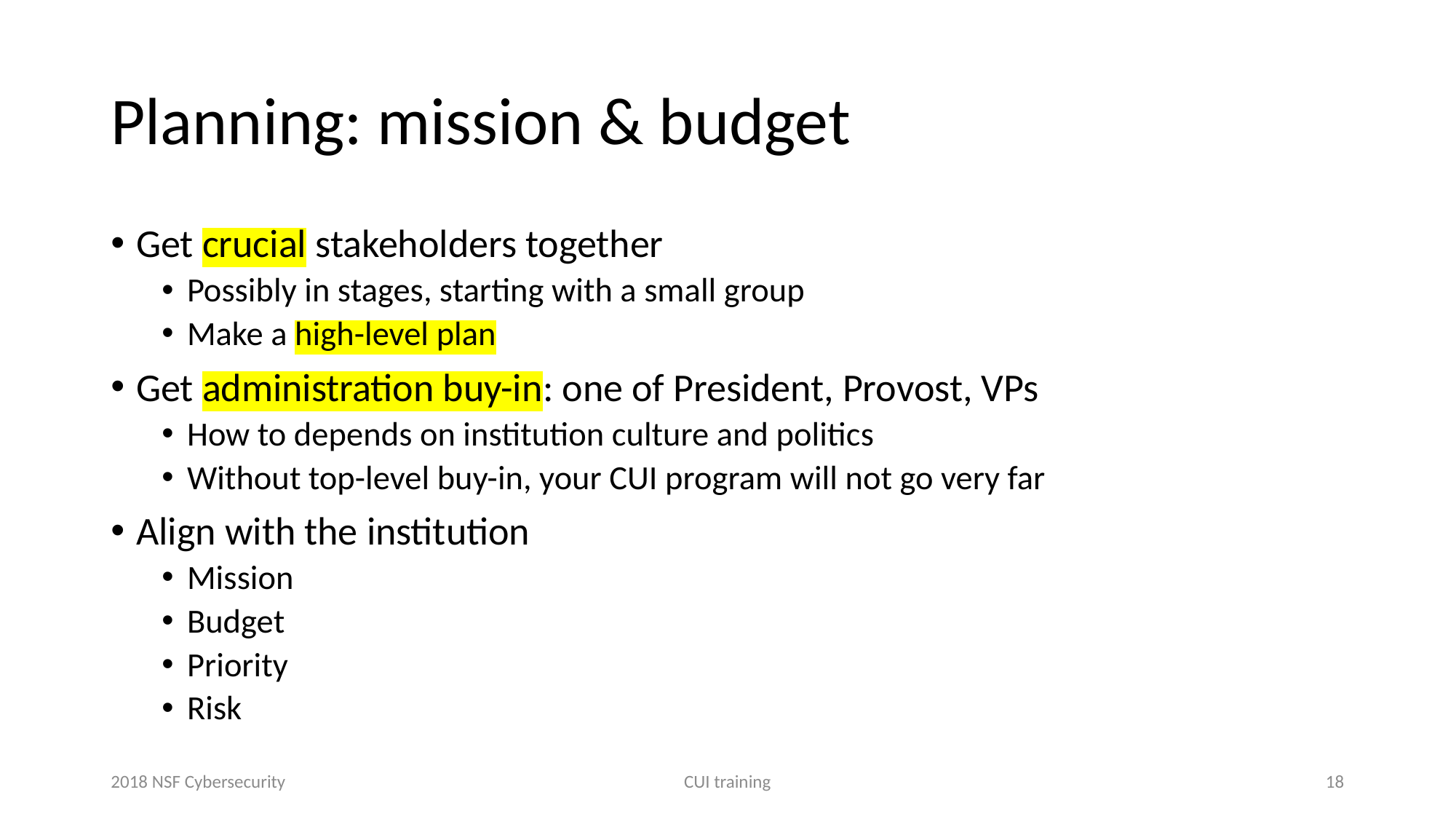

# Planning: mission & budget
Get crucial stakeholders together
Possibly in stages, starting with a small group
Make a high-level plan
Get administration buy-in: one of President, Provost, VPs
How to depends on institution culture and politics
Without top-level buy-in, your CUI program will not go very far
Align with the institution
Mission
Budget
Priority
Risk
2018 NSF Cybersecurity
CUI training
18